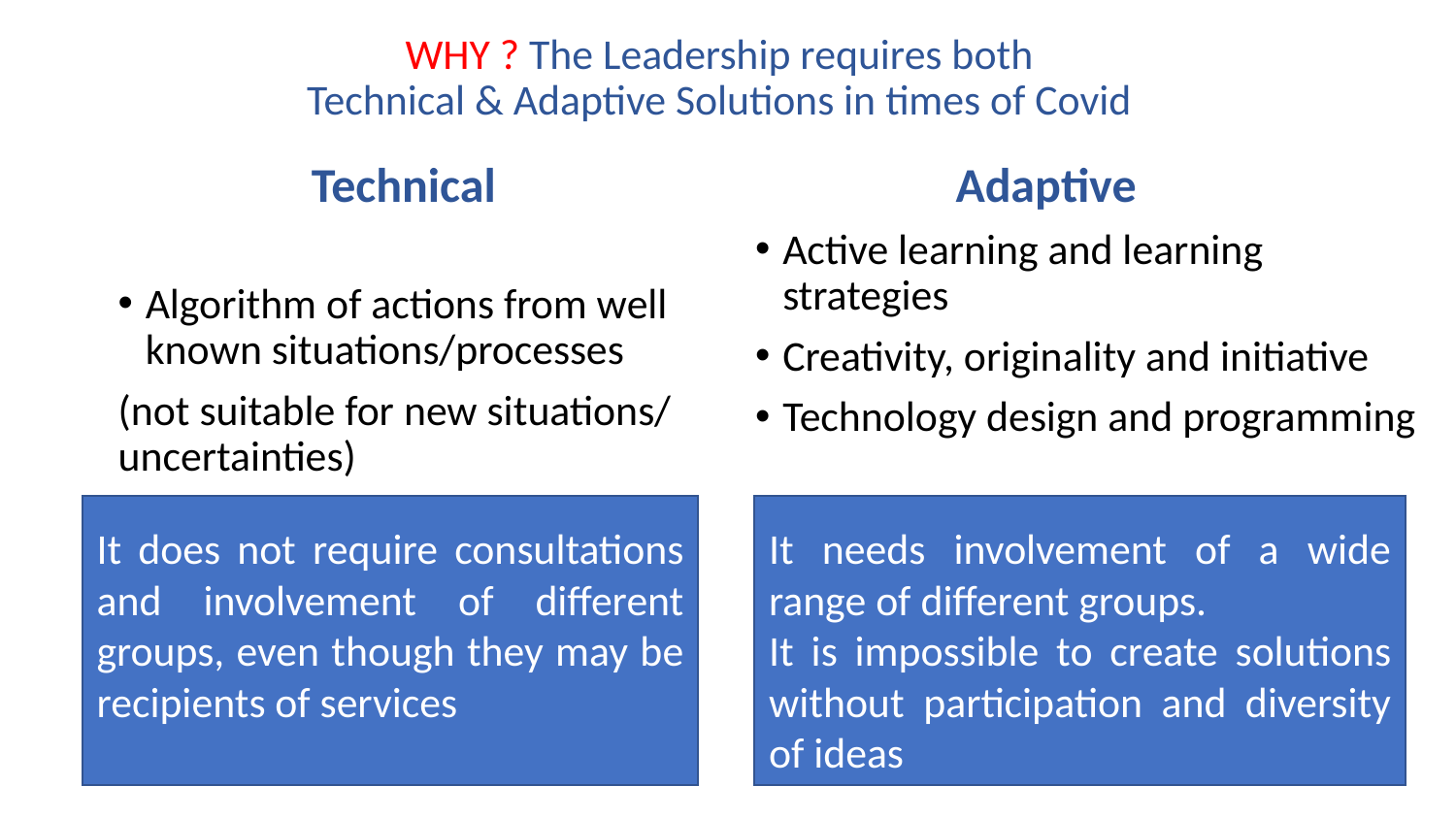

# WHY ? The Leadership requires both Technical & Adaptive Solutions in times of Covid
Technical
Adaptive

Algorithm of actions from well known situations/processes
(not suitable for new situations/ uncertainties)
Active learning and learning strategies
Creativity, originality and initiative
Technology design and programming

It does not require consultations and involvement of different groups, even though they may be recipients of services

It needs involvement of a wide range of different groups.
It is impossible to create solutions without participation and diversity of ideas